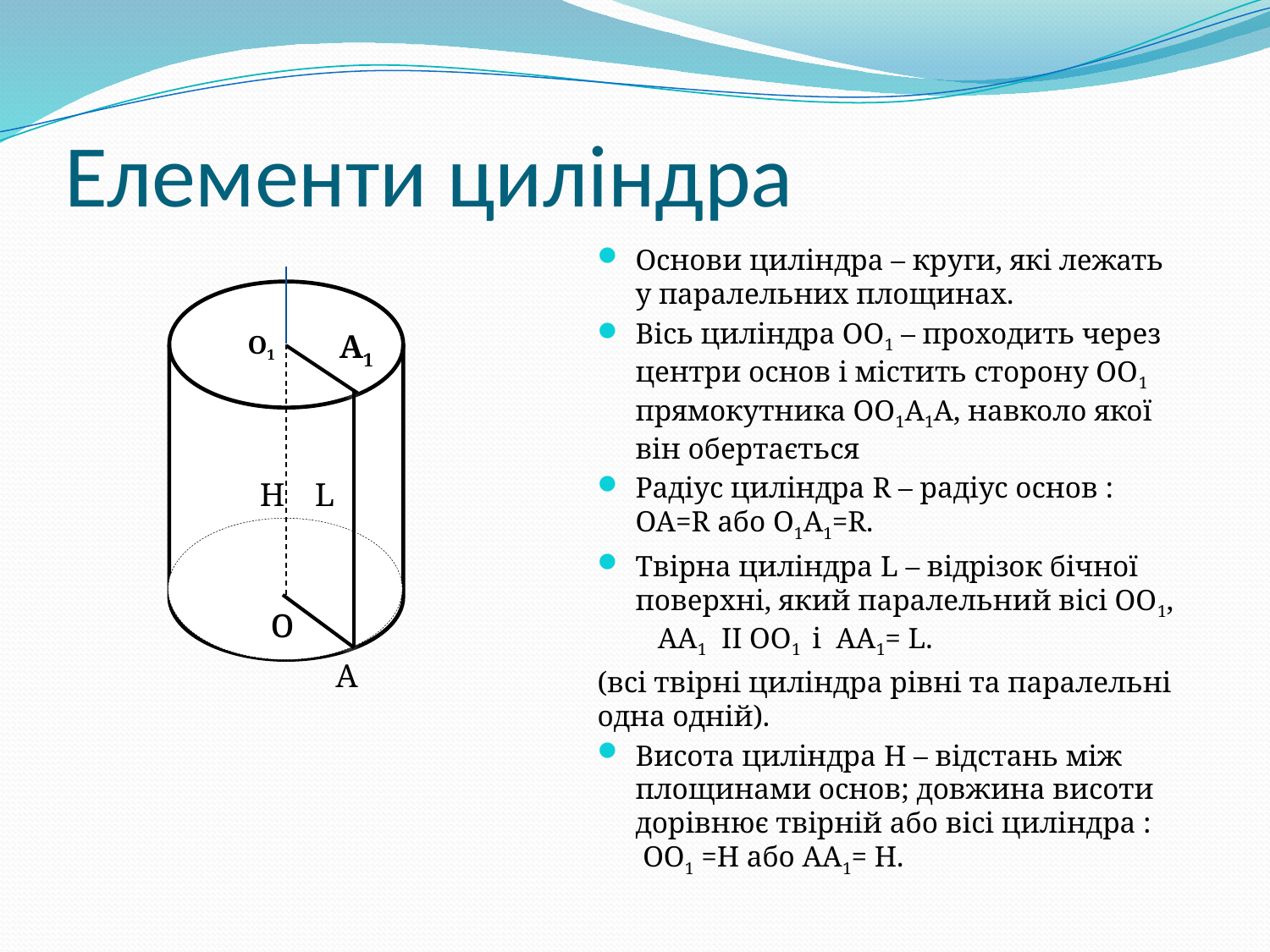

# Елементи циліндра
Основи циліндра – круги, які лежать у паралельних площинах.
Вісь циліндра ОО1 – проходить через центри основ і містить сторону ОО1 прямокутника ОО1А1А, навколо якої він обертається
Радіус циліндра R – радіус основ : ОА=R або О1А1=R.
Твірна циліндра L – відрізок бічної поверхні, який паралельний вісі ОО1,     АА1  ІІ ОО1  і  АА1= L.
(всі твірні циліндра рівні та паралельні одна одній).
Висота циліндра H – відстань між площинами основ; довжина висоти дорівнює твірній або вісі циліндра :      ОО1 =H або АА1= H.

А1

О1
Н
L
о
А